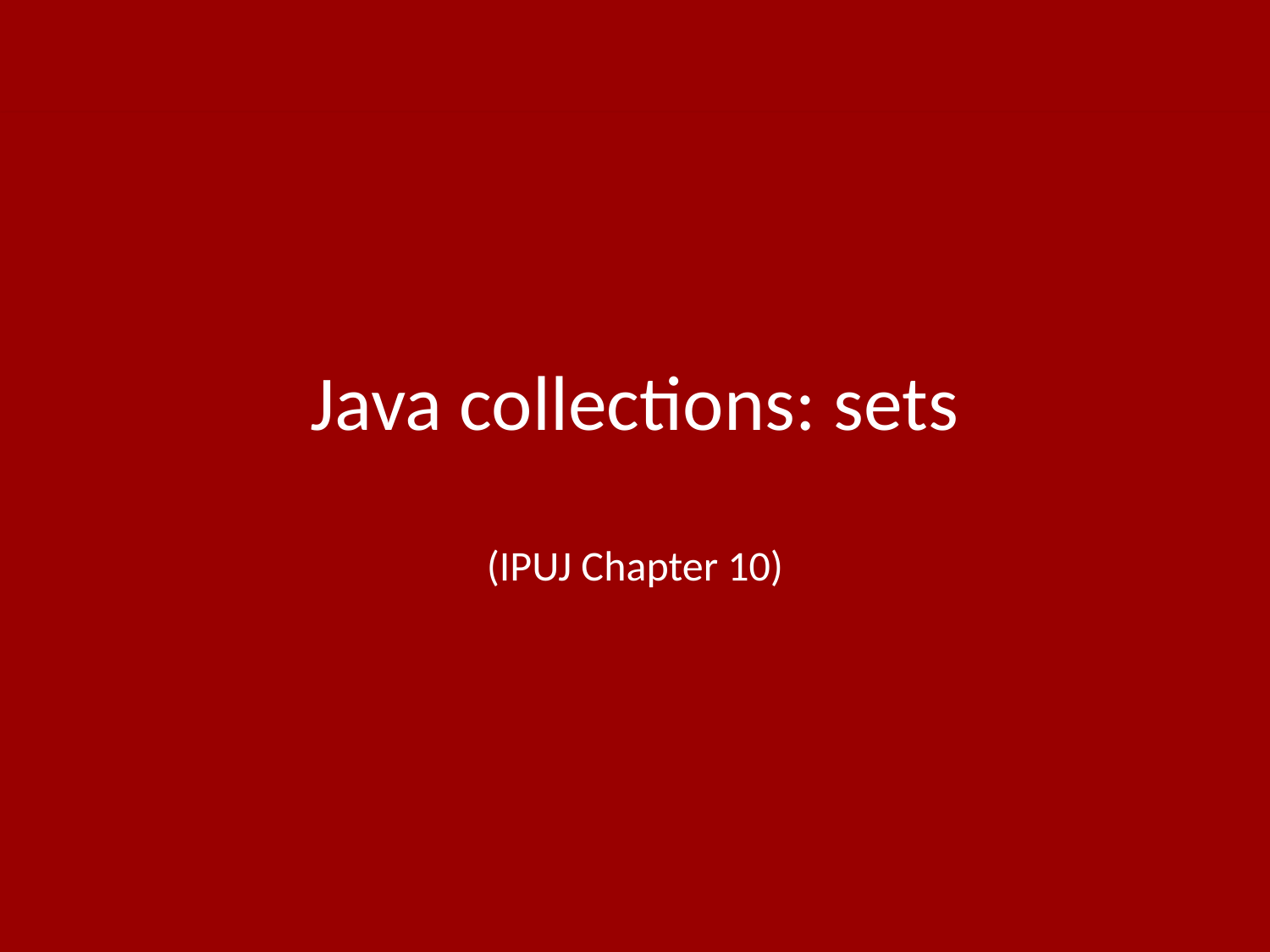

# Java collections: sets (IPUJ Chapter 10)